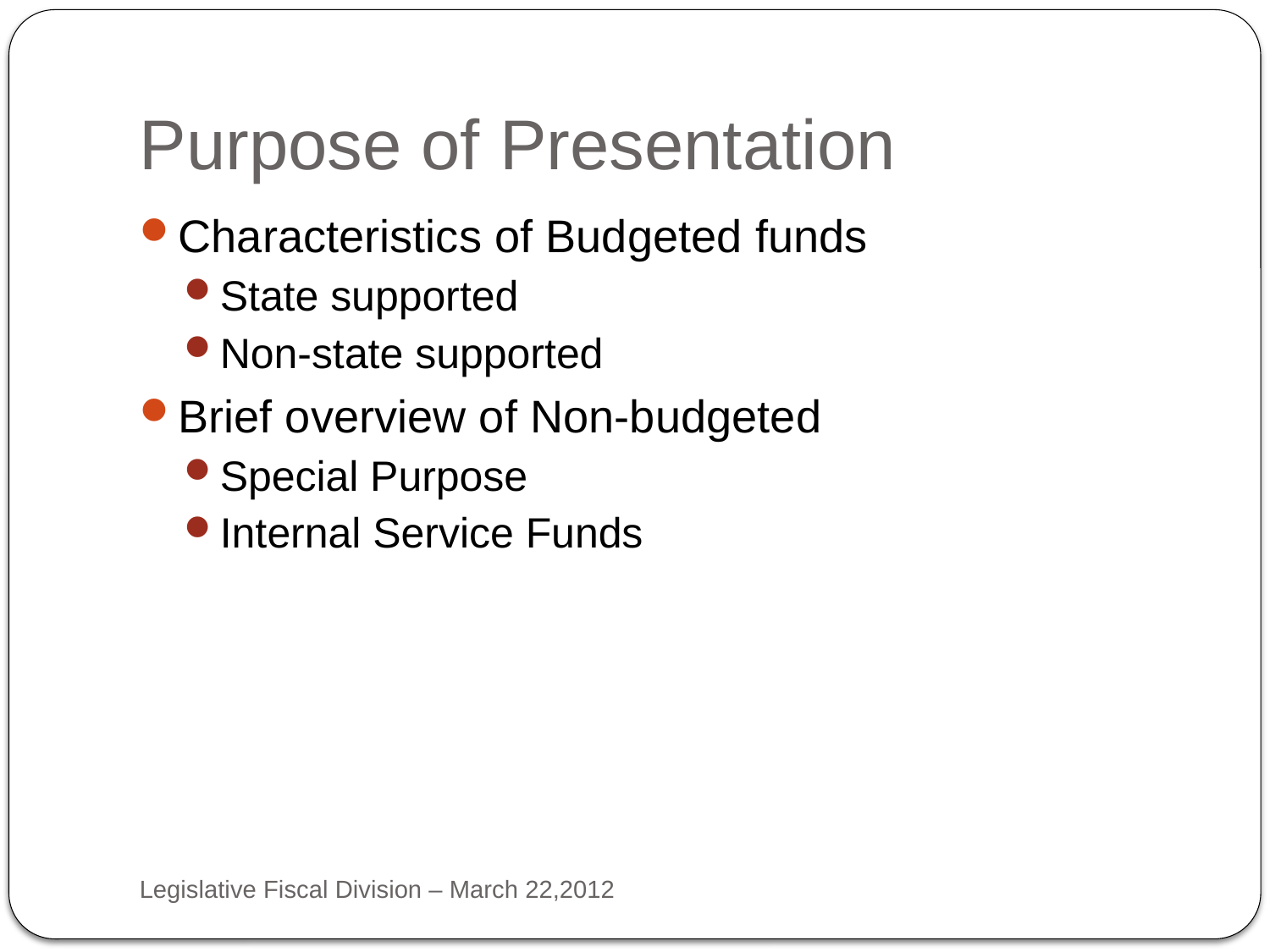

# Purpose of Presentation
Characteristics of Budgeted funds
State supported
Non-state supported
Brief overview of Non-budgeted
Special Purpose
Internal Service Funds

Legislative Fiscal Division – March 22,2012